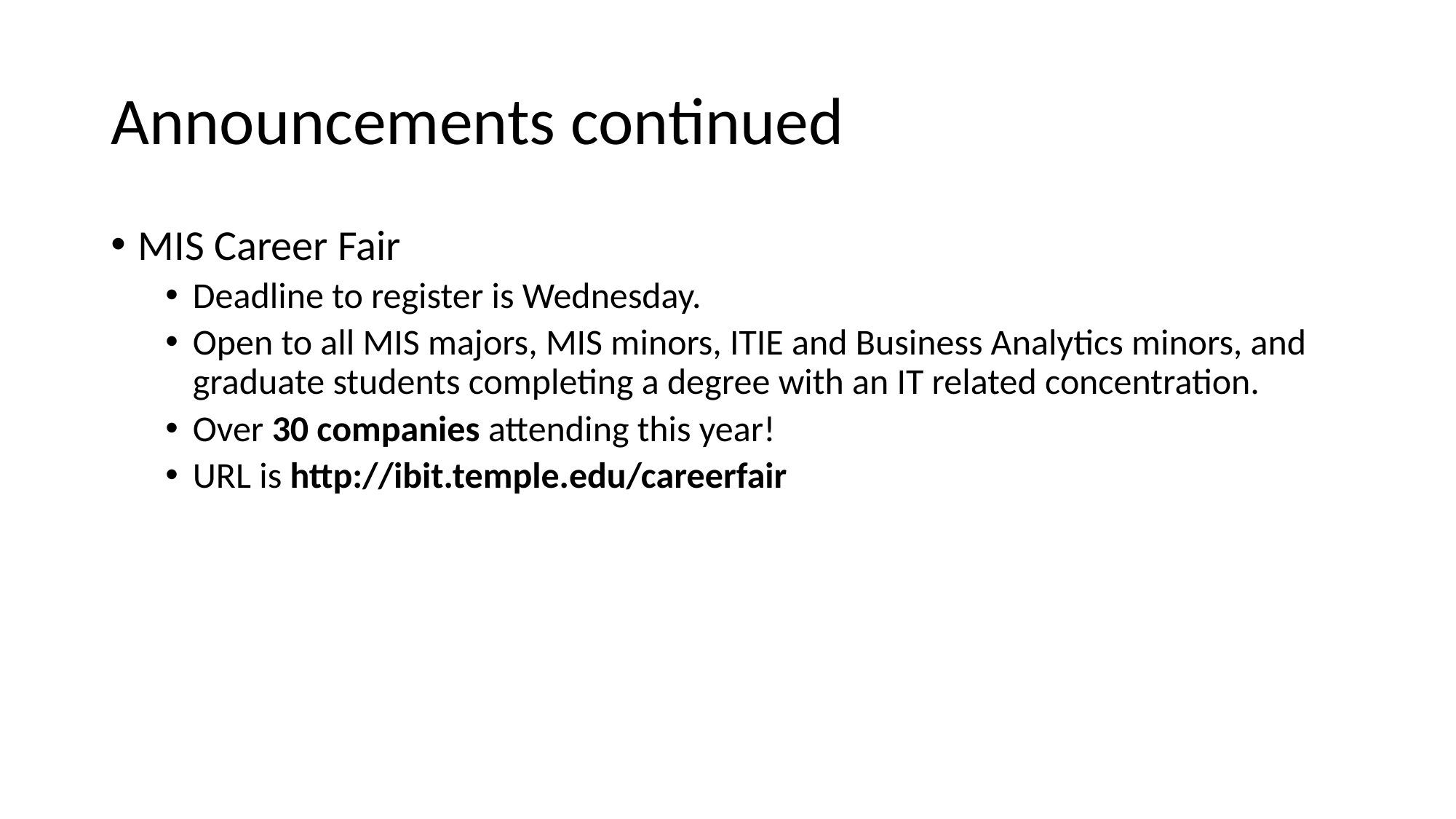

# Announcements continued
MIS Career Fair
Deadline to register is Wednesday.
Open to all MIS majors, MIS minors, ITIE and Business Analytics minors, and graduate students completing a degree with an IT related concentration.
Over 30 companies attending this year!
URL is http://ibit.temple.edu/careerfair